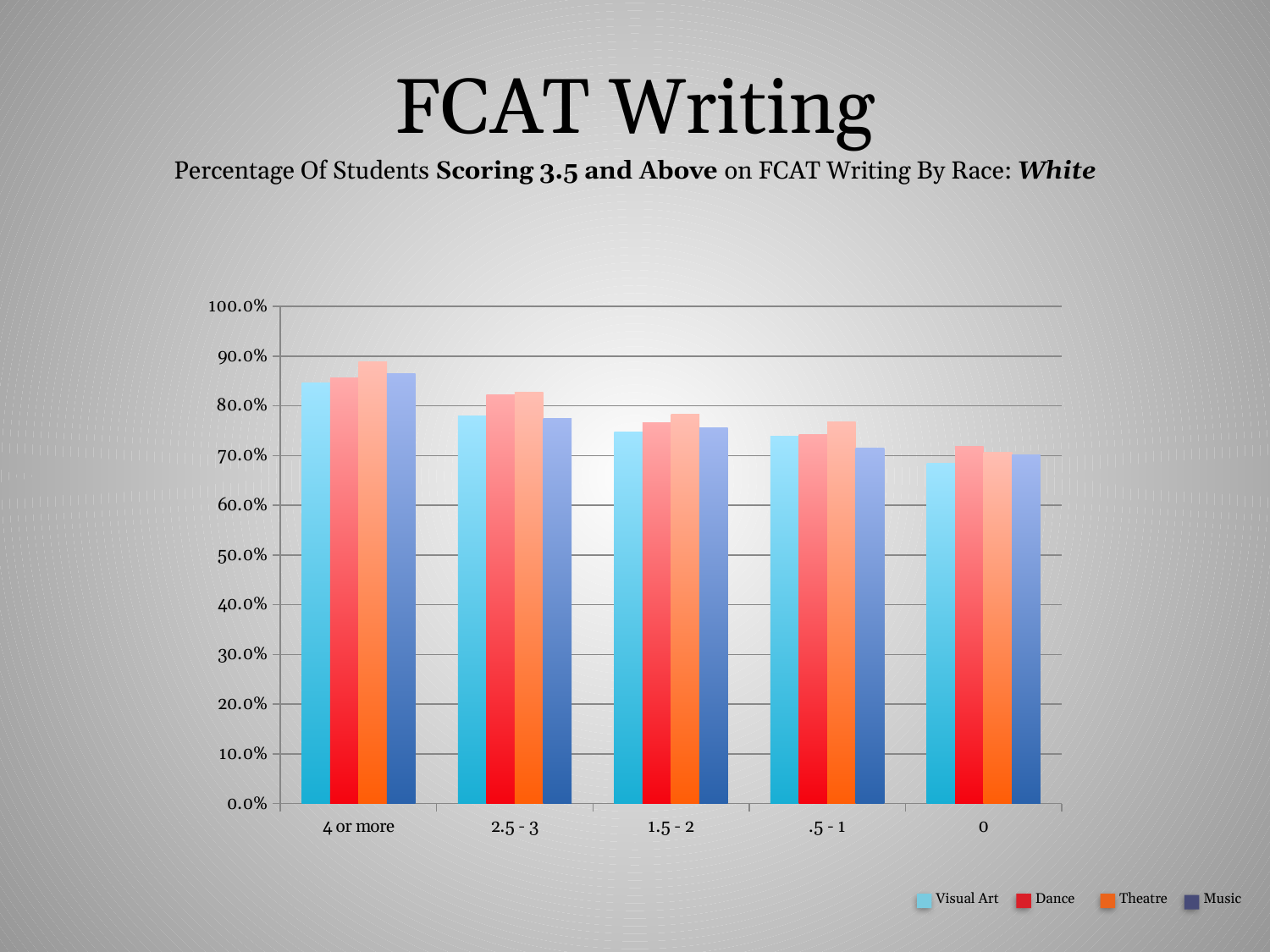

FCAT Writing
Percentage Of Students Scoring 3.5 and Above on FCAT Writing By Race: White

### Chart

| Category | Art | Dance | Drama | Music |
|---|---|---|---|---|
| 4 or more | 0.846 | 0.857 | 0.889 | 0.864 |
| 2.5 - 3 | 0.78 | 0.823 | 0.828 | 0.775 |
| 1.5 - 2 | 0.747 | 0.766 | 0.783 | 0.755 |
| .5 - 1 | 0.738 | 0.742 | 0.768 | 0.715 |
| 0 | 0.684 | 0.718 | 0.707 | 0.701 |
Visual Art
Dance
Theatre

Music